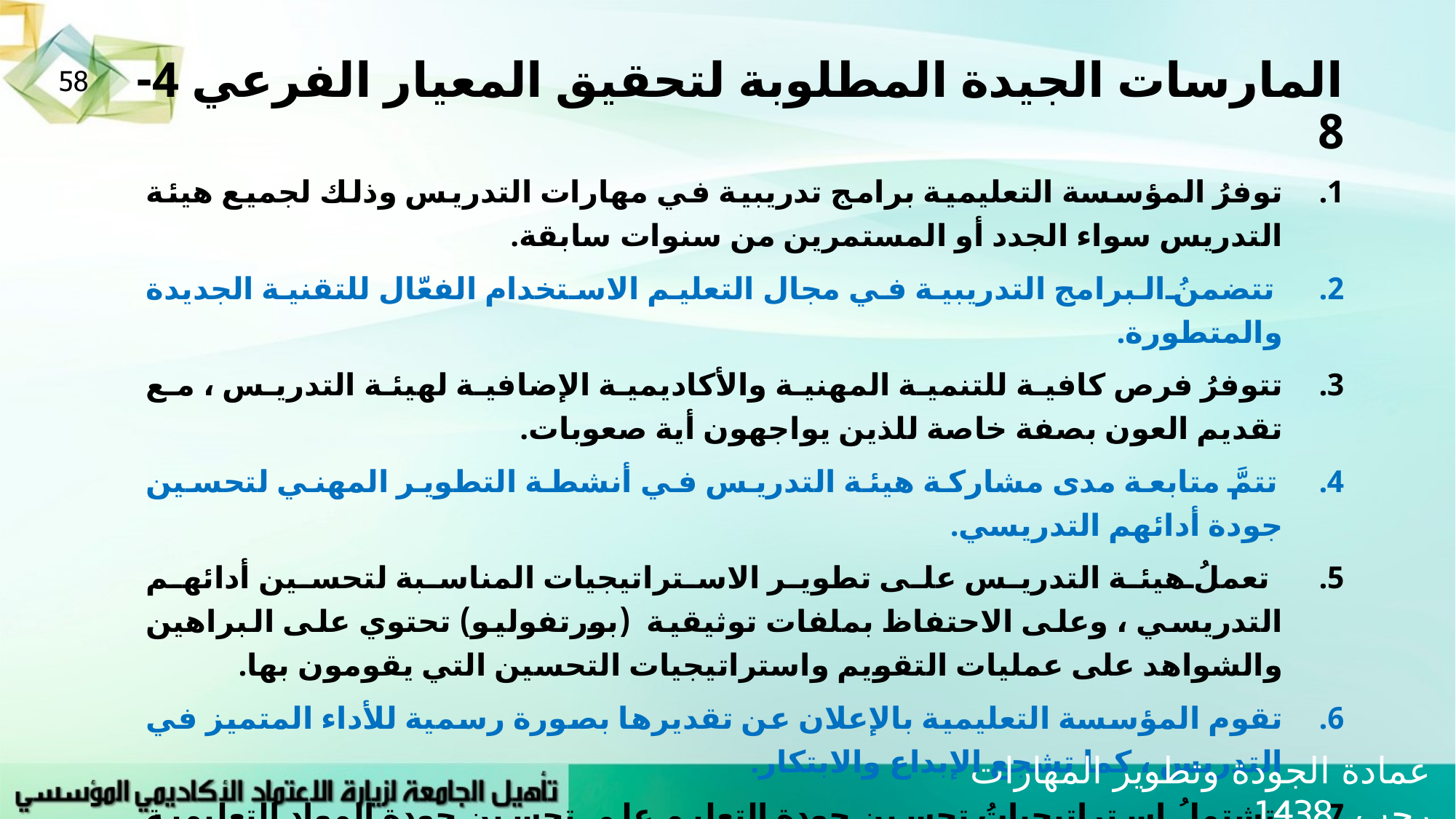

# المارسات الجيدة المطلوبة لتحقيق المعيار الفرعي 4-8
58
توفرُ المؤسسة التعليمية برامج تدريبية في مهارات التدريس وذلك لجميع هيئة التدريس سواء الجدد أو المستمرين من سنوات سابقة.
تتضمنُ البرامج التدريبية في مجال التعليم الاستخدام الفعّال للتقنية الجديدة والمتطورة.
تتوفرُ فرص كافية للتنمية المهنية والأكاديمية الإضافية لهيئة التدريس ، مع تقديم العون بصفة خاصة للذين يواجهون أية صعوبات.
تتمَّ متابعة مدى مشاركة هيئة التدريس في أنشطة التطوير المهني لتحسين جودة أدائهم التدريسي.
تعملُ هيئة التدريس على تطوير الاستراتيجيات المناسبة لتحسين أدائهم التدريسي ، وعلى الاحتفاظ بملفات توثيقية  (بورتفوليو) تحتوي على البراهين والشواهد على عمليات التقويم واستراتيجيات التحسين التي يقومون بها.
تقوم المؤسسة التعليمية بالإعلان عن تقديرها بصورة رسمية للأداء المتميز في التدريس ، كما تشجع الإبداع والابتكار.
تشتملُ استراتيجياتُ تحسين جودة التعليم على تحسين جودة المواد التعليمية المساعدة واستراتيجيات التعليم التي تتضمنها.
عمادة الجودة وتطوير المهارات                               رجب  1438